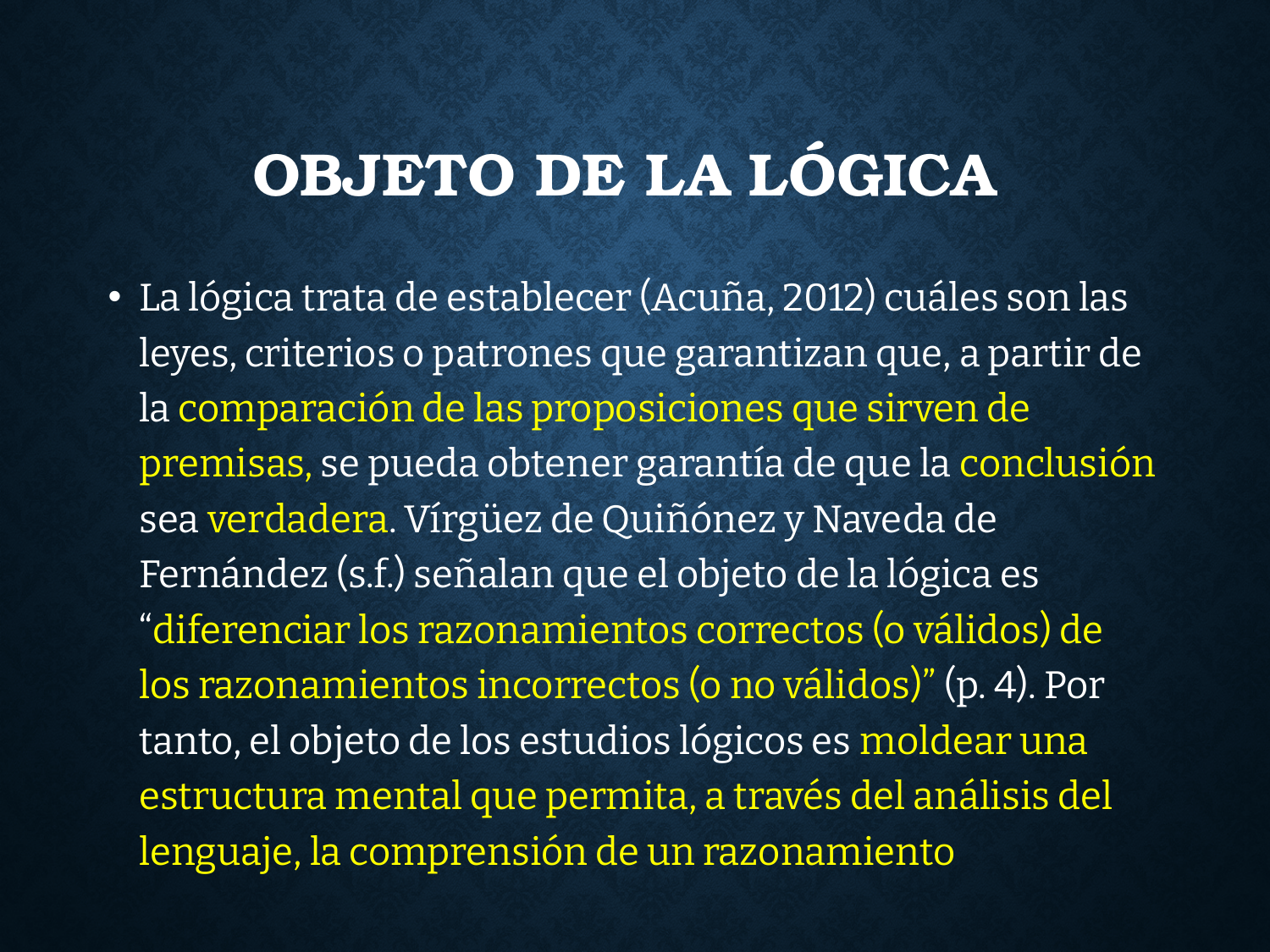

# Objeto de la lógica
La lógica trata de establecer (Acuña, 2012) cuáles son las leyes, criterios o patrones que garantizan que, a partir de la comparación de las proposiciones que sirven de premisas, se pueda obtener garantía de que la conclusión sea verdadera. Vírgüez de Quiñónez y Naveda de Fernández (s.f.) señalan que el objeto de la lógica es “diferenciar los razonamientos correctos (o válidos) de los razonamientos incorrectos (o no válidos)” (p. 4). Por tanto, el objeto de los estudios lógicos es moldear una estructura mental que permita, a través del análisis del lenguaje, la comprensión de un razonamiento